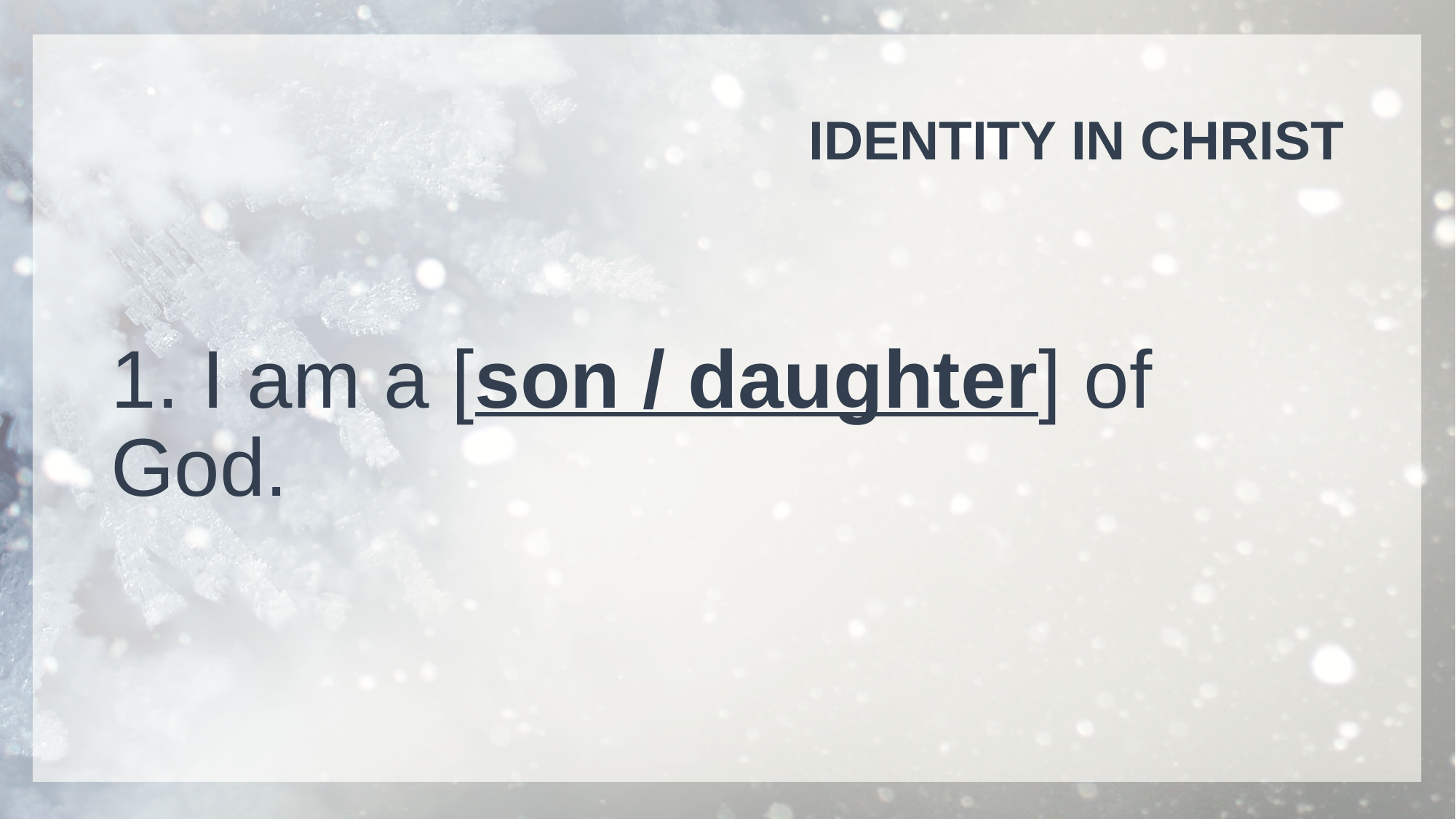

# IDENTITY IN CHRIST

1. I am a [son / daughter] of God.